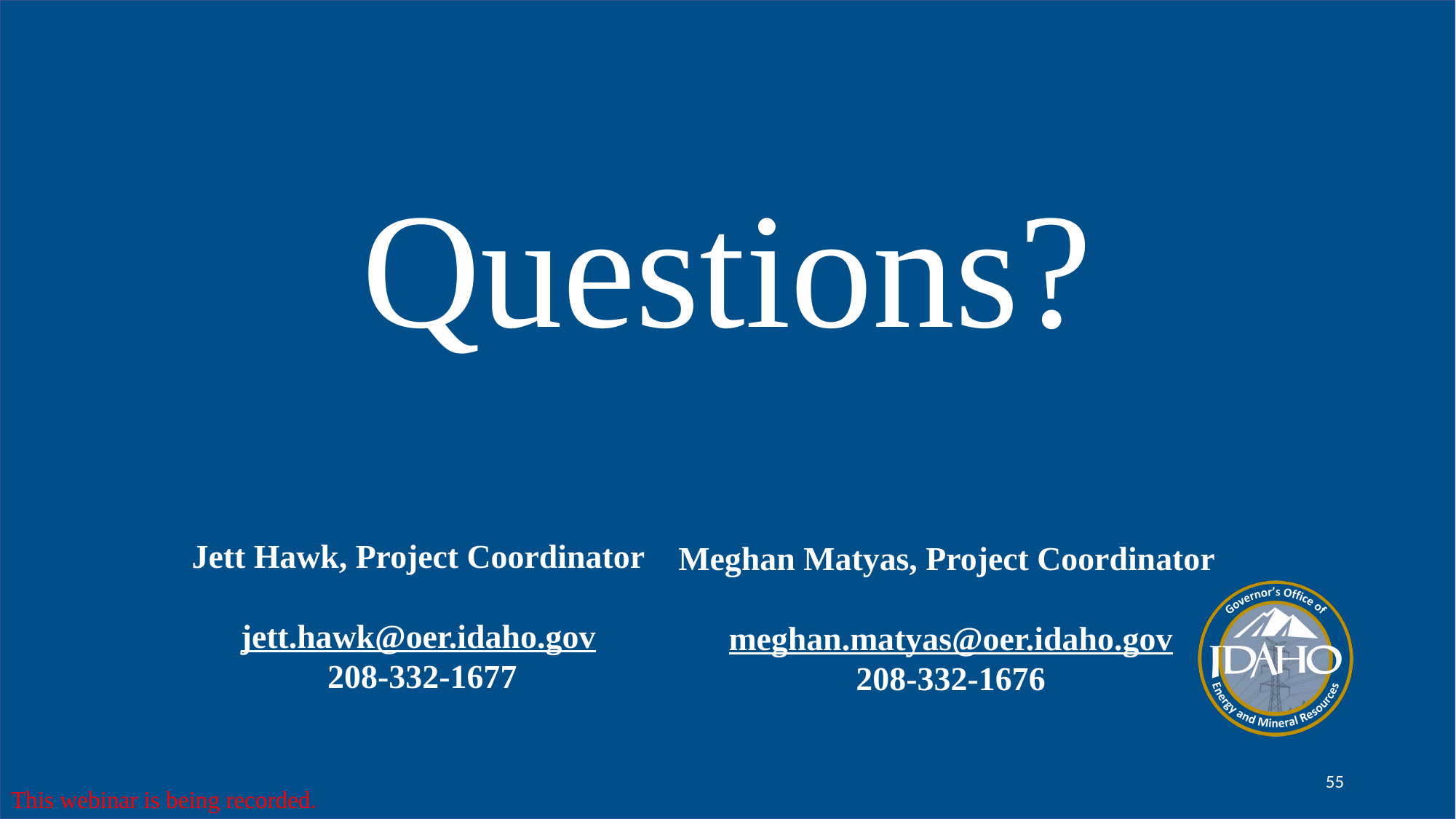

# Questions?
Jett Hawk, Project Coordinator

jett.hawk@oer.idaho.gov
208-332-1677
Meghan Matyas, Project Coordinator

meghan.matyas@oer.idaho.gov
208-332-1676
This webinar is being recorded.
55